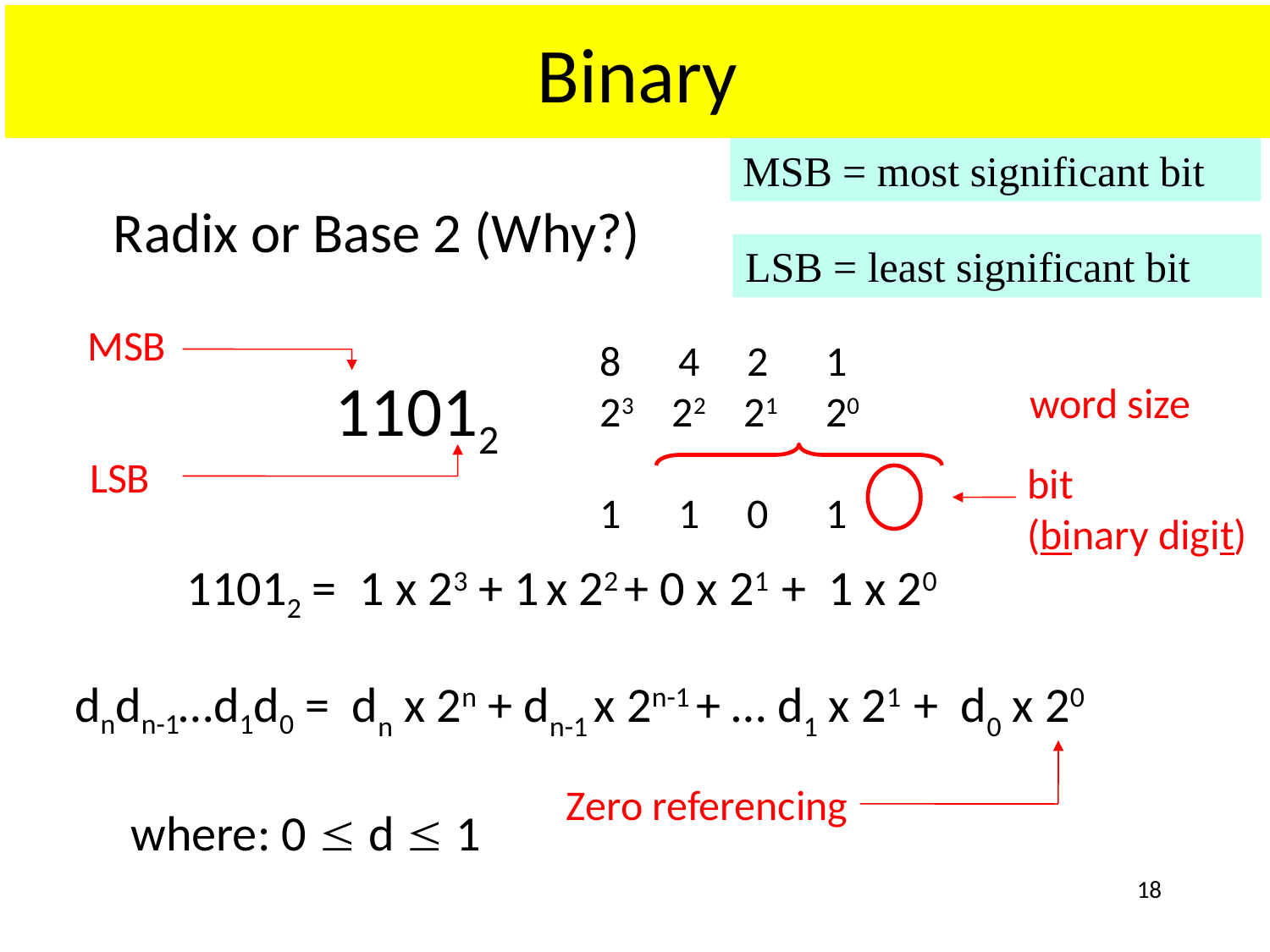

# Binary
MSB = most significant bit
Radix or Base 2 (Why?)

LSB = least significant bit
MSB

LSB

  8      4     2      1
  23    22    21     20

  1      1     0      1
11012

word size
bit
(binary digit)

11012 =  1 x 23 + 1 x 22 + 0 x 21  +  1 x 20
   dndn-1…d1d0 =  dn x 2n + dn-1 x 2n-1 + … d1 x 21  +  d0 x 20

        where: 0 ≤ d ≤ 1

Zero referencing

18